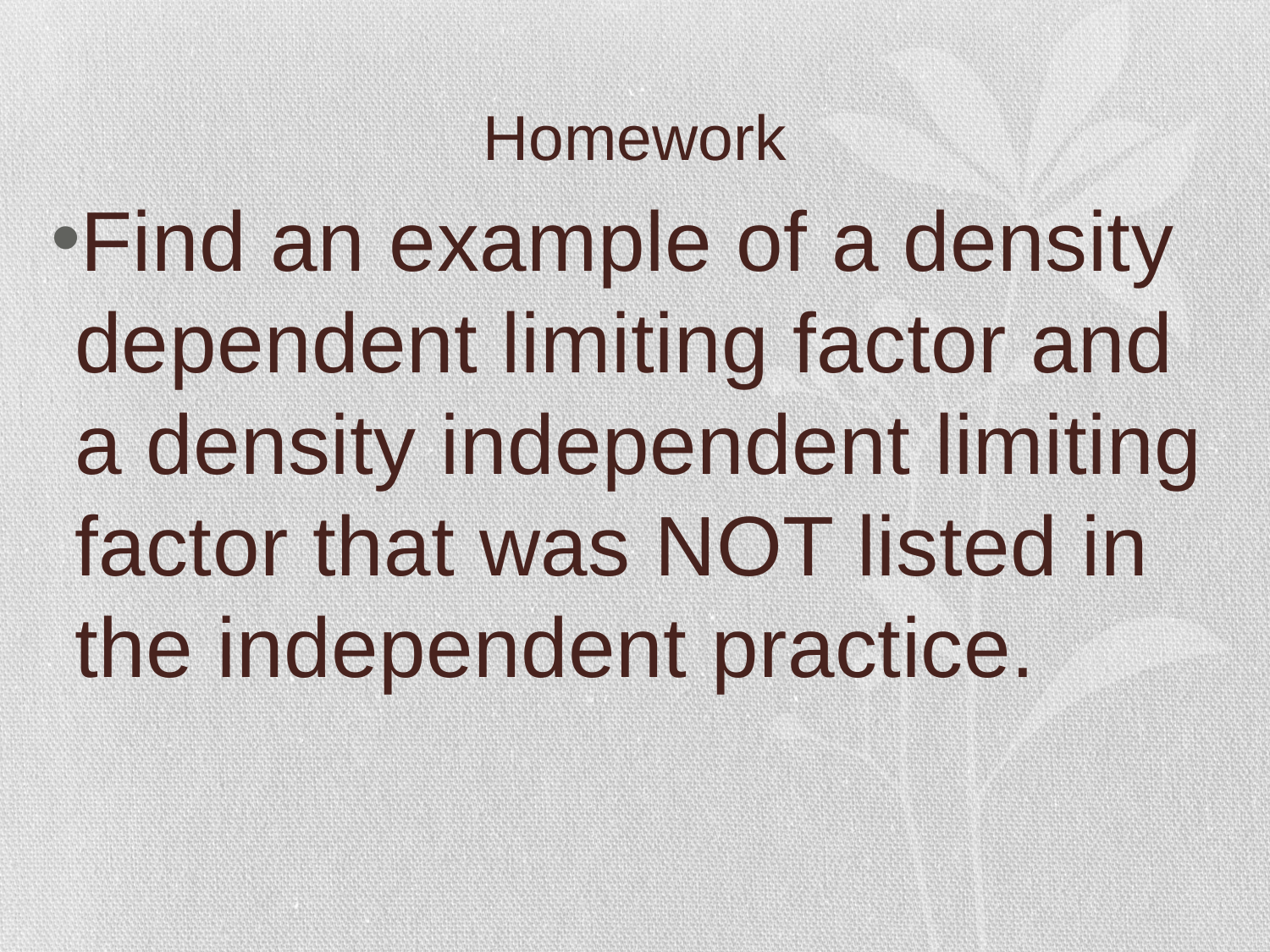

# Homework
Find an example of a density dependent limiting factor and a density independent limiting factor that was NOT listed in the independent practice.